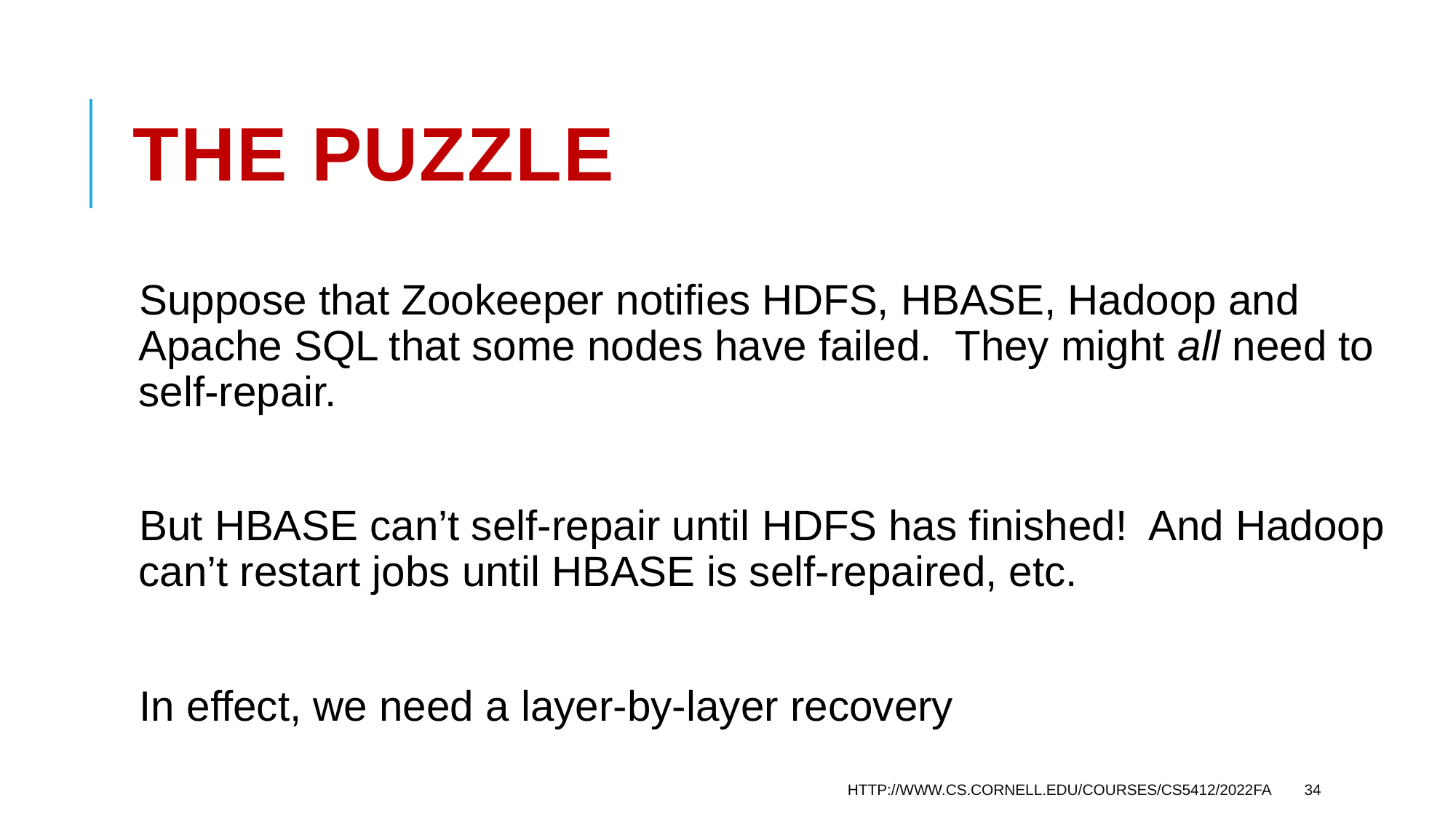

# The puzzle
Suppose that Zookeeper notifies HDFS, HBASE, Hadoop and Apache SQL that some nodes have failed.  They might all need to self-repair.

But HBASE can’t self-repair until HDFS has finished!  And Hadoop can’t restart jobs until HBASE is self-repaired, etc.

In effect, we need a layer-by-layer recovery
http://www.cs.cornell.edu/courses/cs5412/2022fa
34